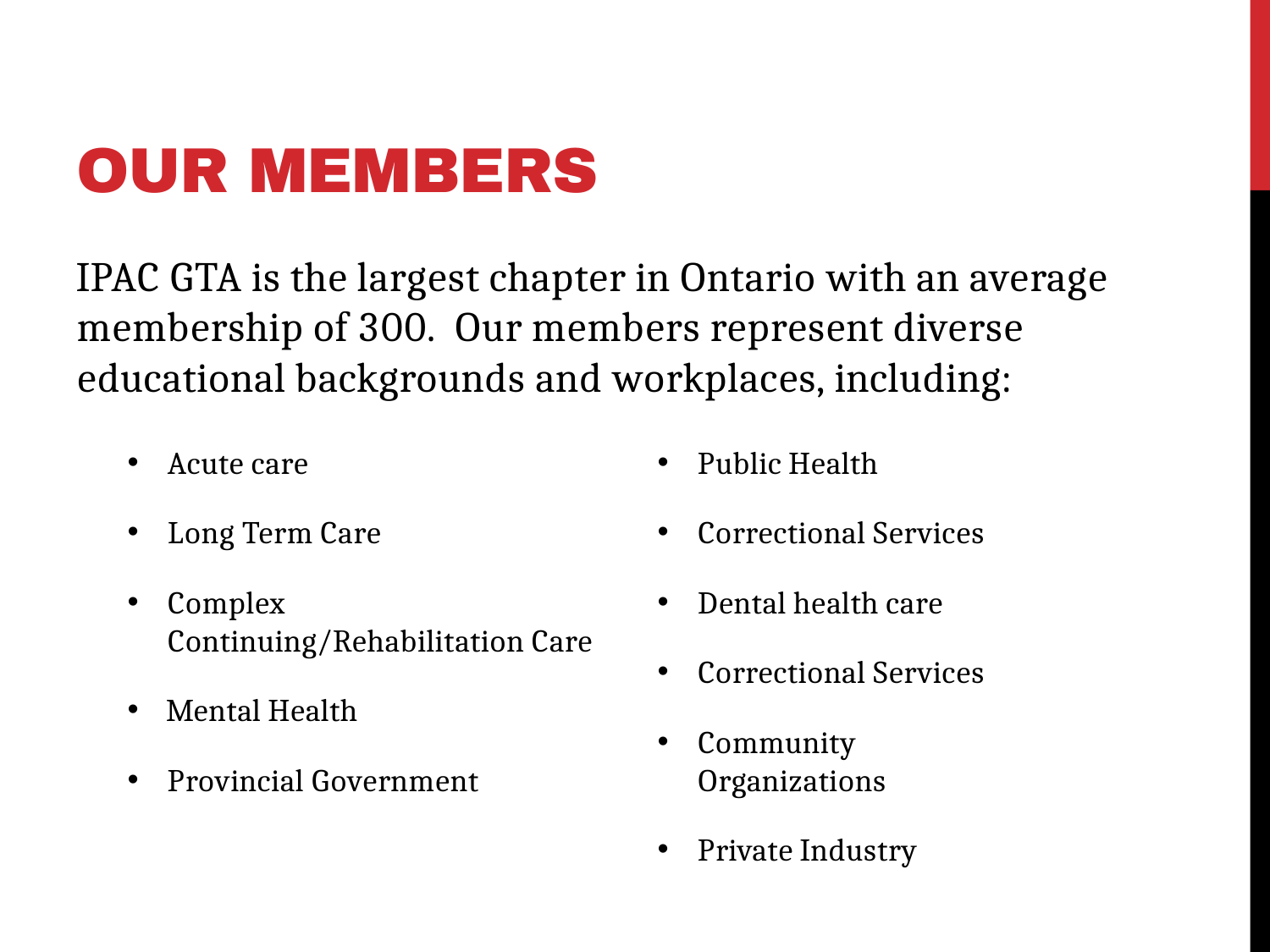

# Our members
IPAC GTA is the largest chapter in Ontario with an average membership of 300.  Our members represent diverse educational backgrounds and workplaces, including:

Acute care
Long Term Care
Complex Continuing/Rehabilitation Care
Mental Health
Provincial Government
Public Health
Correctional Services
Dental health care
Correctional Services
Community Organizations
Private Industry